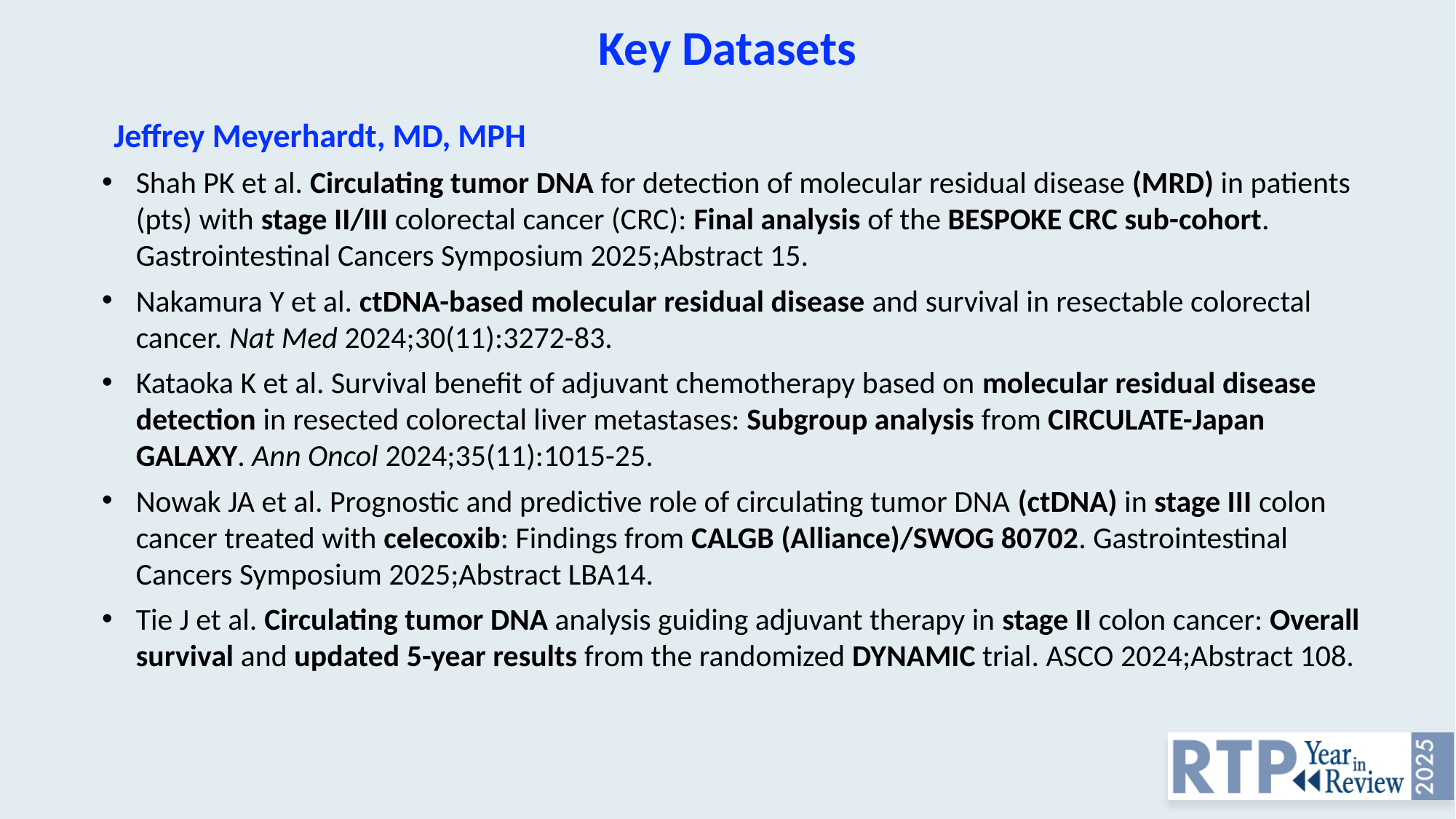

Key Datasets
Jeffrey Meyerhardt, MD, MPH
Shah PK et al. Circulating tumor DNA for detection of molecular residual disease (MRD) in patients (pts) with stage II/III colorectal cancer (CRC): Final analysis of the BESPOKE CRC sub-cohort. Gastrointestinal Cancers Symposium 2025;Abstract 15.
Nakamura Y et al. ctDNA-based molecular residual disease and survival in resectable colorectal cancer. Nat Med 2024;30(11):3272-83.
Kataoka K et al. Survival benefit of adjuvant chemotherapy based on molecular residual disease detection in resected colorectal liver metastases: Subgroup analysis from CIRCULATE-Japan GALAXY. Ann Oncol 2024;35(11):1015-25.
Nowak JA et al. Prognostic and predictive role of circulating tumor DNA (ctDNA) in stage III colon cancer treated with celecoxib: Findings from CALGB (Alliance)/SWOG 80702. Gastrointestinal Cancers Symposium 2025;Abstract LBA14.
Tie J et al. Circulating tumor DNA analysis guiding adjuvant therapy in stage II colon cancer: Overall survival and updated 5-year results from the randomized DYNAMIC trial. ASCO 2024;Abstract 108.